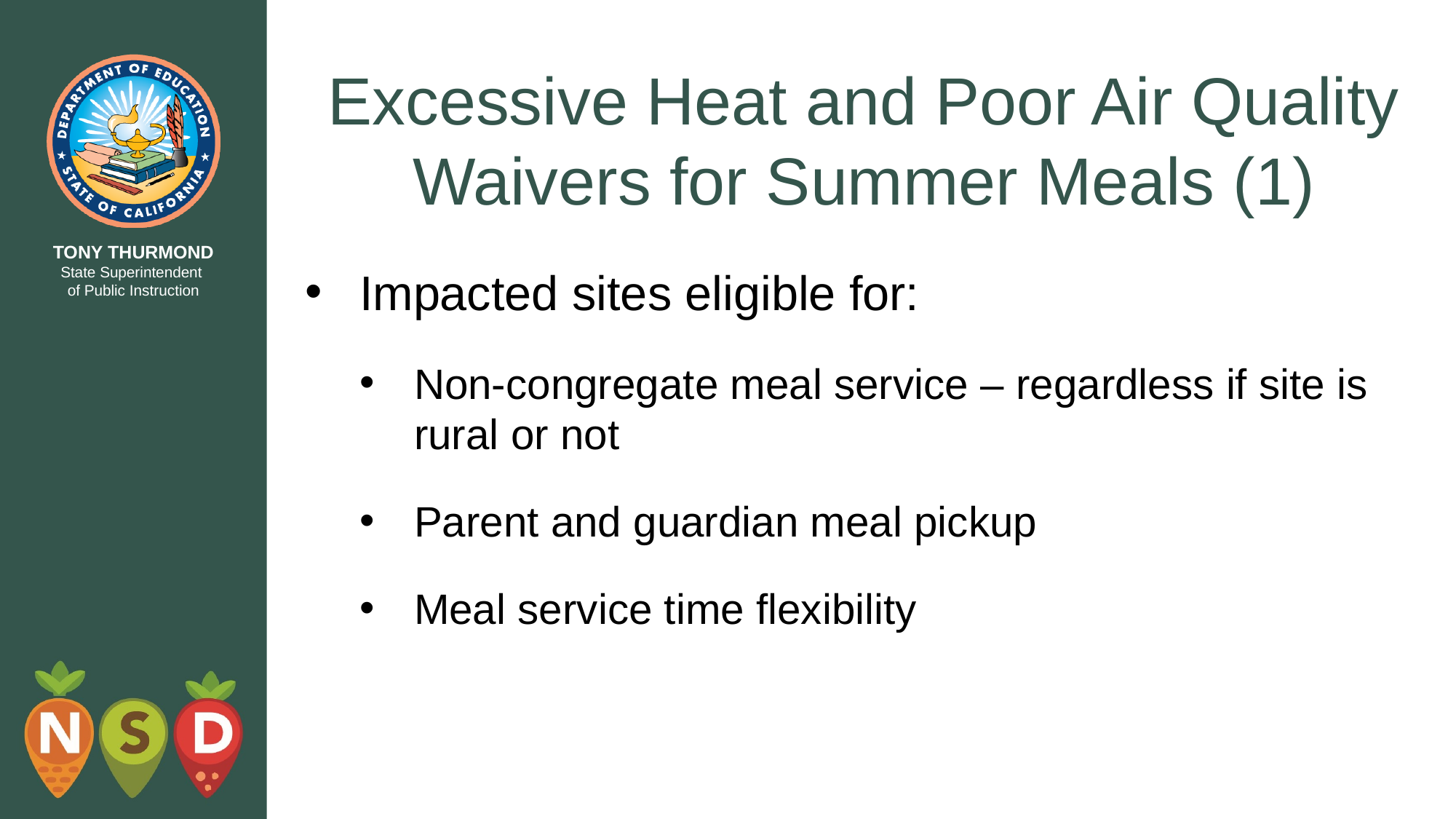

# Excessive Heat and Poor Air Quality Waivers for Summer Meals (1)
Impacted sites eligible for:
Non-congregate meal service – regardless if site is rural or not
Parent and guardian meal pickup
Meal service time flexibility